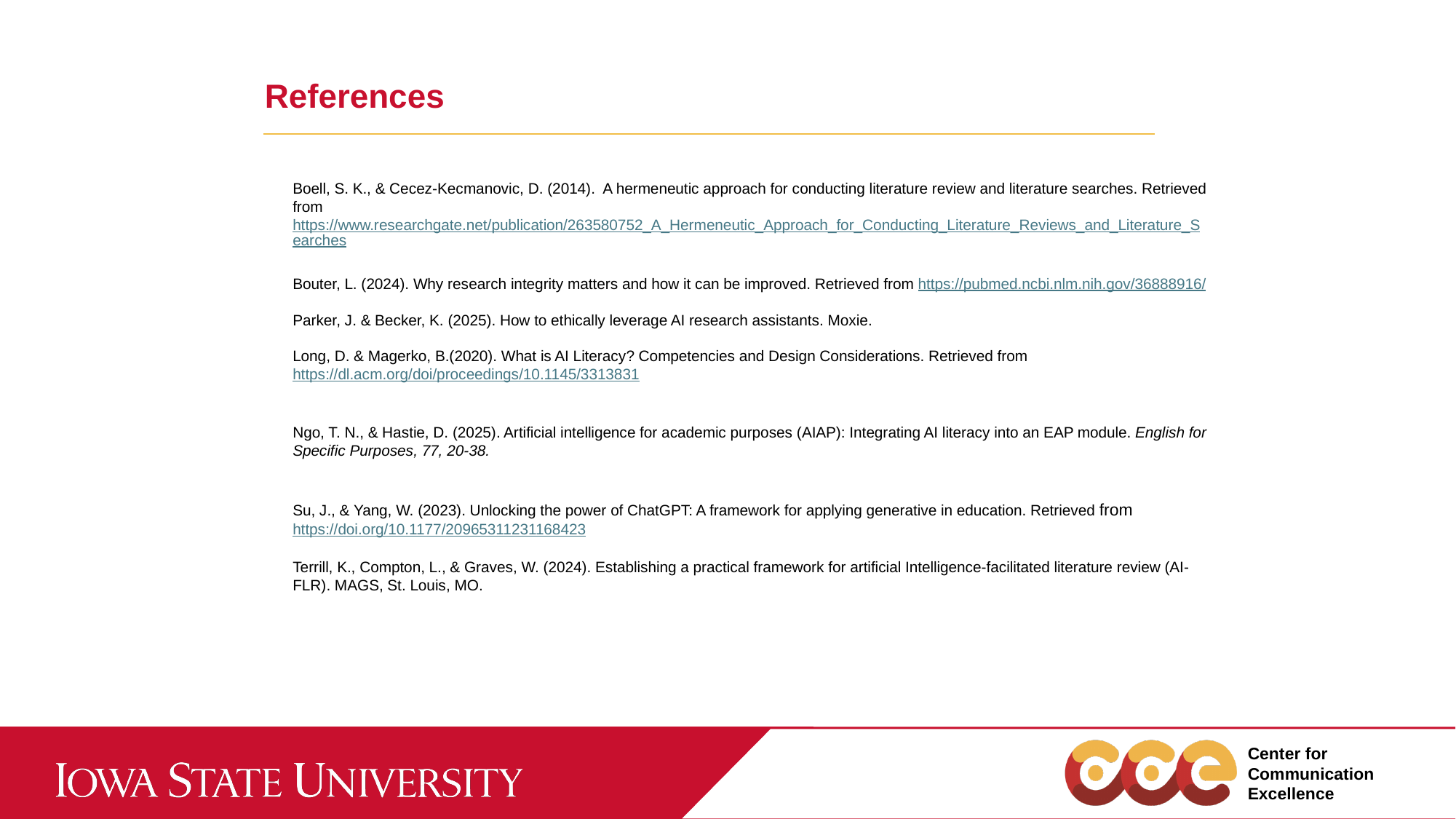

References

Boell, S. K., & Cecez-Kecmanovic, D. (2014).  A hermeneutic approach for conducting literature review and literature searches. Retrieved from https://www.researchgate.net/publication/263580752_A_Hermeneutic_Approach_for_Conducting_Literature_Reviews_and_Literature_Searches

Bouter, L. (2024). Why research integrity matters and how it can be improved. Retrieved from https://pubmed.ncbi.nlm.nih.gov/36888916/

Parker, J. & Becker, K. (2025). How to ethically leverage AI research assistants. Moxie.

Long, D. & Magerko, B.(2020). What is AI Literacy? Competencies and Design Considerations. Retrieved from https://dl.acm.org/doi/proceedings/10.1145/3313831

Ngo, T. N., & Hastie, D. (2025). Artificial intelligence for academic purposes (AIAP): Integrating AI literacy into an EAP module. English for Specific Purposes, 77, 20-38.

Su, J., & Yang, W. (2023). Unlocking the power of ChatGPT: A framework for applying generative in education. Retrieved from https://doi.org/10.1177/20965311231168423

Terrill, K., Compton, L., & Graves, W. (2024). Establishing a practical framework for artificial Intelligence-facilitated literature review (AI-FLR). MAGS, St. Louis, MO.